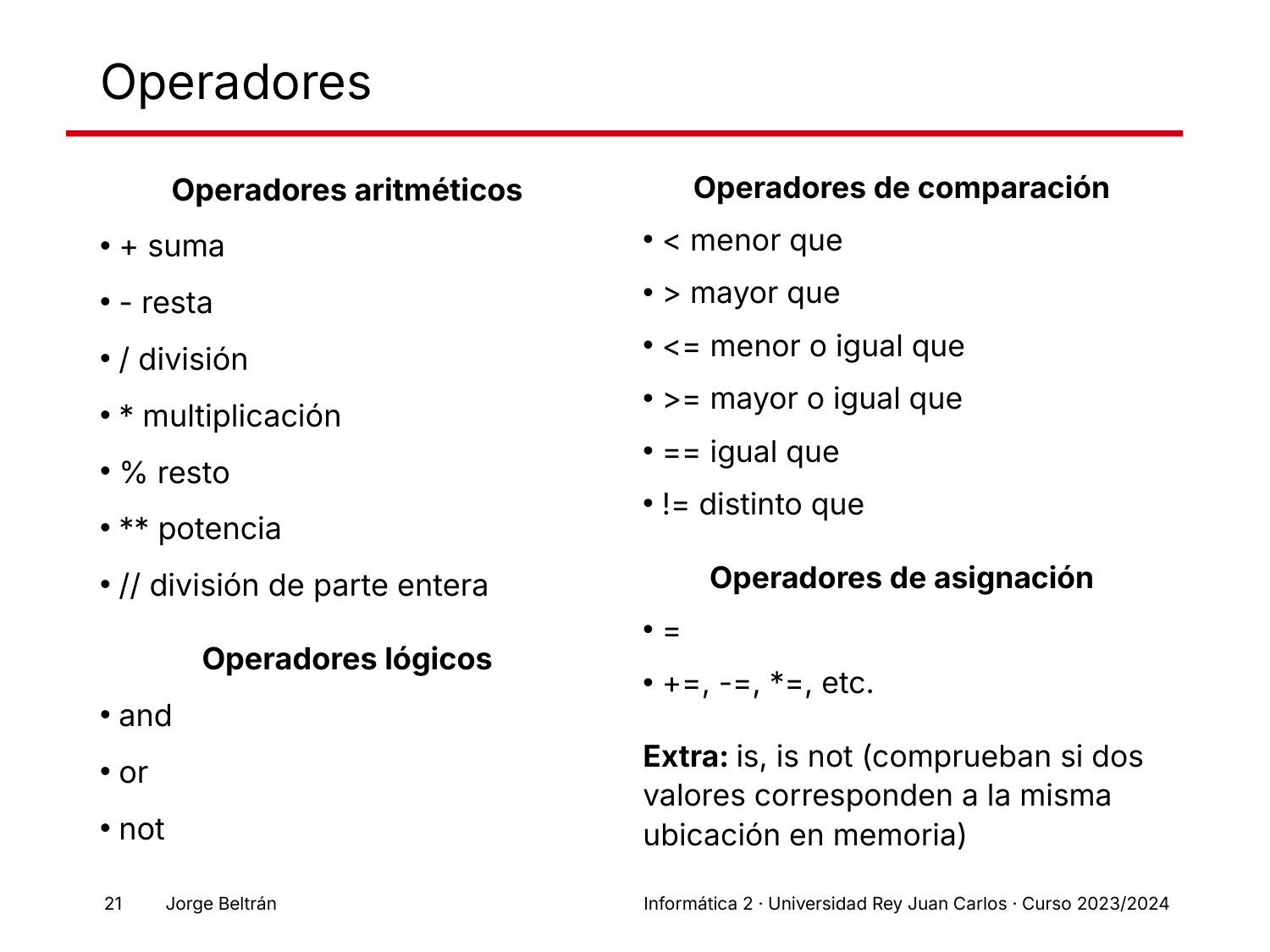

# Operadores
Operadores aritméticos
 + suma
 - resta
 / división
 * multiplicación
 % resto
 ** potencia
 // división de parte entera

Operadores lógicos
 and
 or
 not

Operadores de comparación
 < menor que
 > mayor que
 <= menor o igual que
 >= mayor o igual que
 == igual que
 != distinto que

Operadores de asignación
 =
 +=, -=, *=, etc.

Extra: is, is not (comprueban si dos valores corresponden a la misma ubicación en memoria)